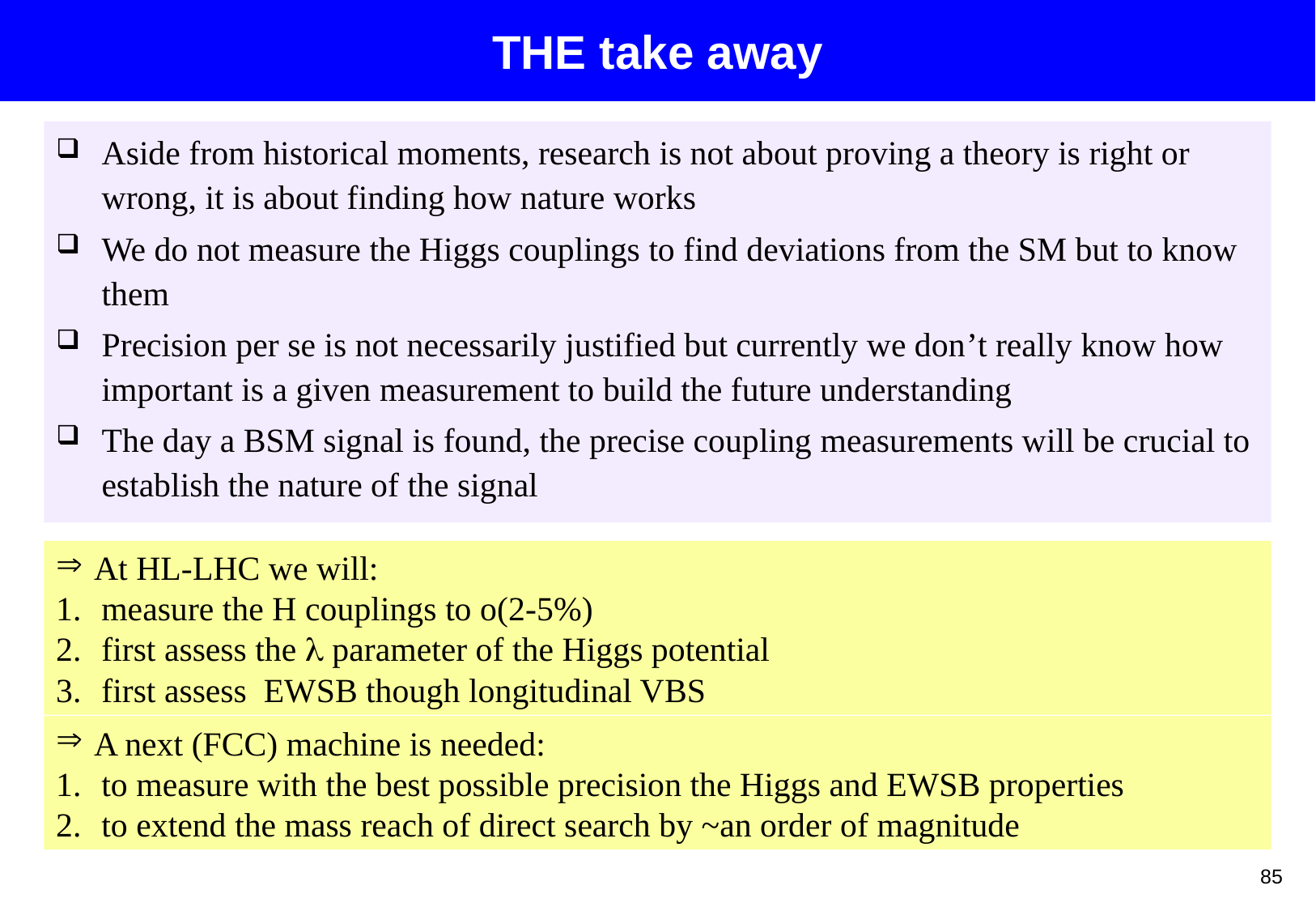

# THE take away
Aside from historical moments, research is not about proving a theory is right or wrong, it is about finding how nature works
We do not measure the Higgs couplings to find deviations from the SM but to know them
Precision per se is not necessarily justified but currently we don’t really know how important is a given measurement to build the future understanding
The day a BSM signal is found, the precise coupling measurements will be crucial to establish the nature of the signal
At HL-LHC we will:
measure the H couplings to o(2-5%)
first assess the λ parameter of the Higgs potential
first assess  EWSB though longitudinal VBS
A next (FCC) machine is needed:
to measure with the best possible precision the Higgs and EWSB properties
to extend the mass reach of direct search by ~an order of magnitude